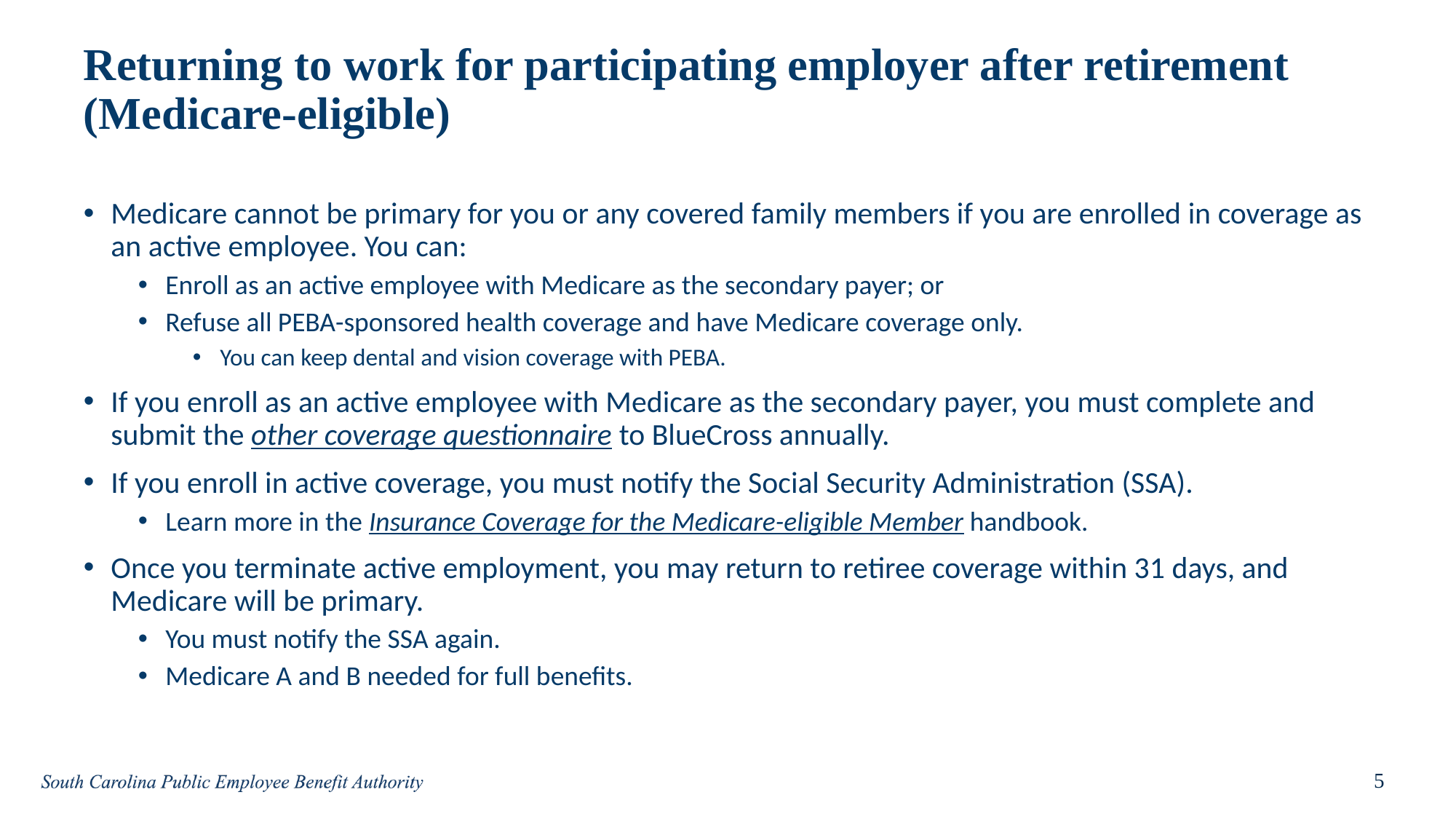

# Returning to work for participating employer after retirement (Medicare-eligible)
Medicare cannot be primary for you or any covered family members if you are enrolled in coverage as an active employee. You can:
Enroll as an active employee with Medicare as the secondary payer; or
Refuse all PEBA-sponsored health coverage and have Medicare coverage only.
You can keep dental and vision coverage with PEBA.
If you enroll as an active employee with Medicare as the secondary payer, you must complete and submit the other coverage questionnaire to BlueCross annually.
If you enroll in active coverage, you must notify the Social Security Administration (SSA).
Learn more in the Insurance Coverage for the Medicare-eligible Member handbook.
Once you terminate active employment, you may return to retiree coverage within 31 days, and Medicare will be primary.
You must notify the SSA again.
Medicare A and B needed for full benefits.

5